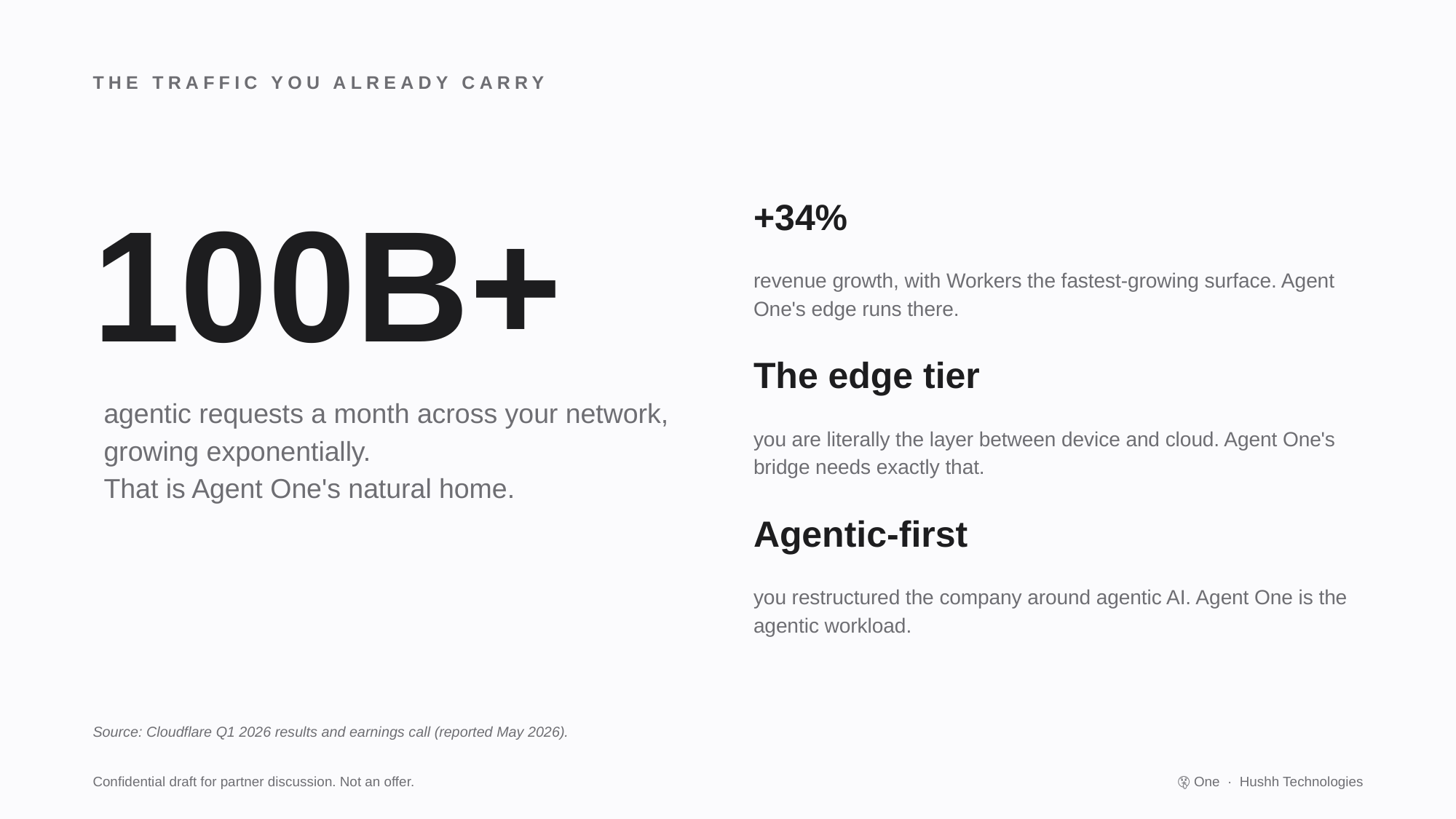

THE TRAFFIC YOU ALREADY CARRY
100B+
+34%
revenue growth, with Workers the fastest-growing surface. Agent One's edge runs there.
The edge tier
agentic requests a month across your network, growing exponentially.
That is Agent One's natural home.
you are literally the layer between device and cloud. Agent One's bridge needs exactly that.
Agentic-first
you restructured the company around agentic AI. Agent One is the agentic workload.
Source: Cloudflare Q1 2026 results and earnings call (reported May 2026).
Confidential draft for partner discussion. Not an offer.
🤫 One  ·  Hushh Technologies